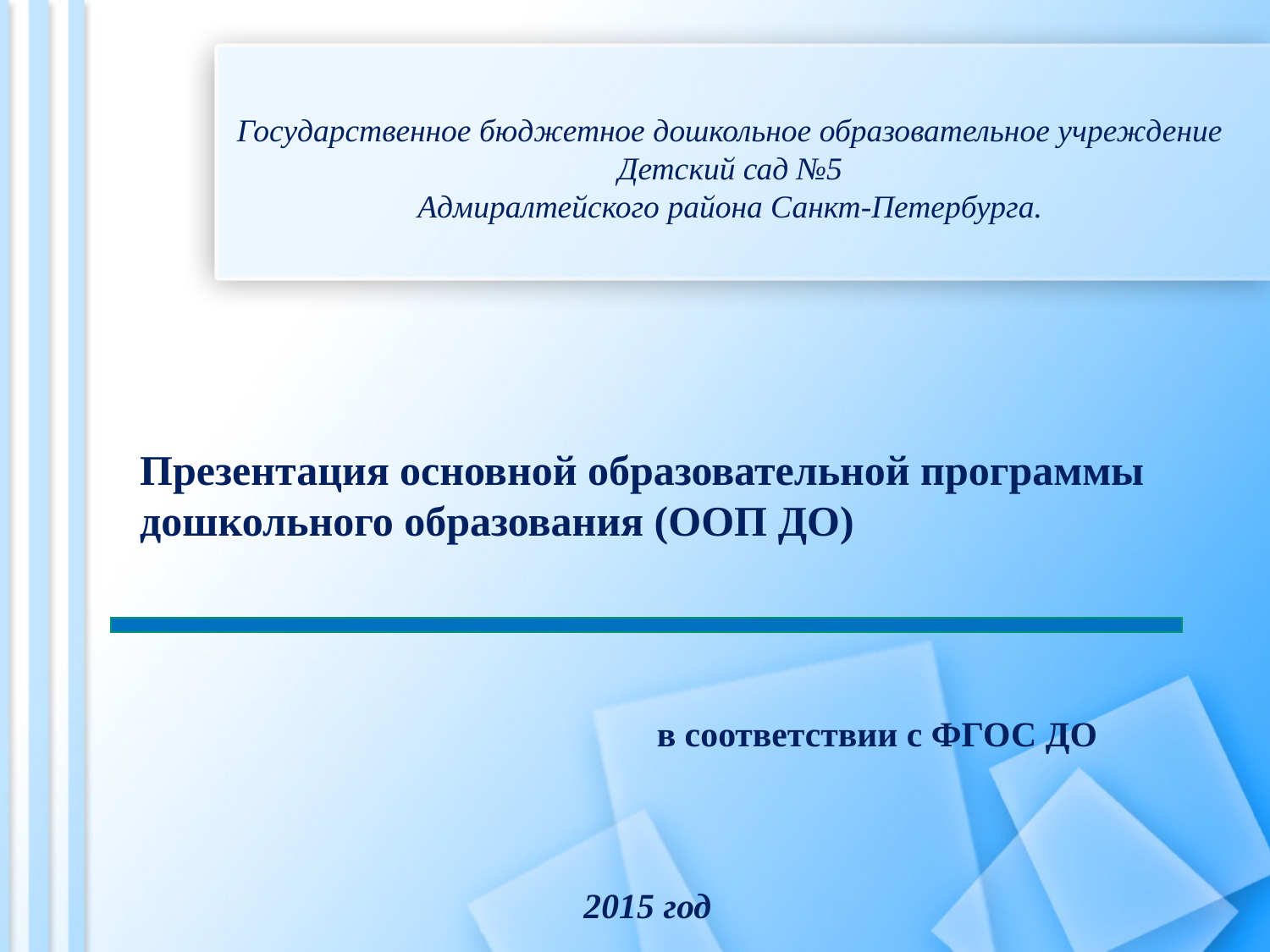

# Государственное бюджетное дошкольное образовательное учреждение Детский сад №5 Адмиралтейского района Санкт-Петербурга.
 Презентация основной образовательной программы
 дошкольного образования (ООП ДО)

 в соответствии с ФГОС ДО
2015 год